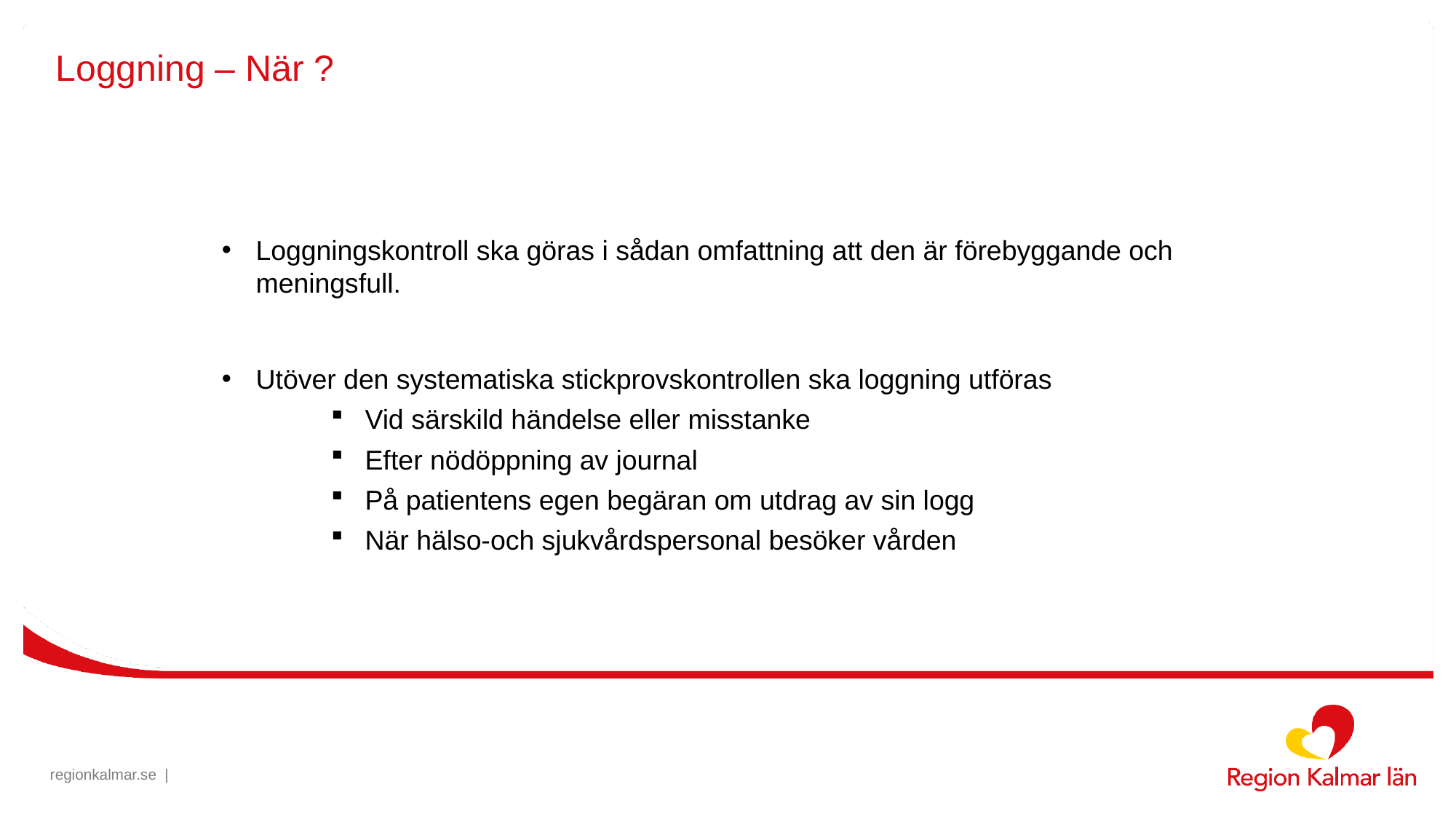

# Loggning – När ?

Loggningskontroll ska göras i sådan omfattning att den är förebyggande och meningsfull.

Utöver den systematiska stickprovskontrollen ska loggning utföras
Vid särskild händelse eller misstanke
Efter nödöppning av journal
På patientens egen begäran om utdrag av sin logg
När hälso-och sjukvårdspersonal besöker vården